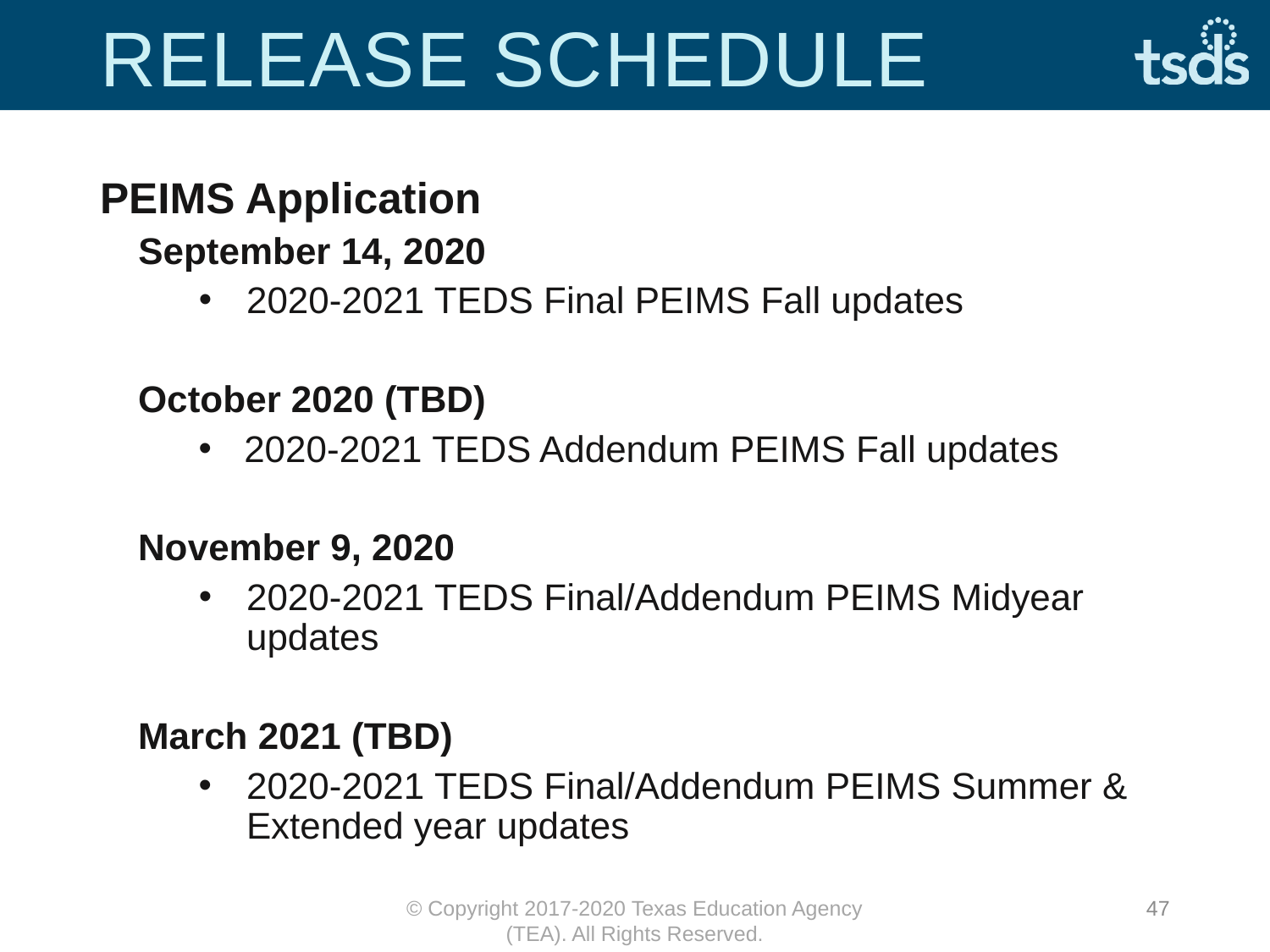

# Release schedule
PEIMS Application
September 14, 2020
2020-2021 TEDS Final PEIMS Fall updates

October 2020 (TBD)
2020-2021 TEDS Addendum PEIMS Fall updates

November 9, 2020
2020-2021 TEDS Final/Addendum PEIMS Midyear updates

March 2021 (TBD)
2020-2021 TEDS Final/Addendum PEIMS Summer & Extended year updates
47